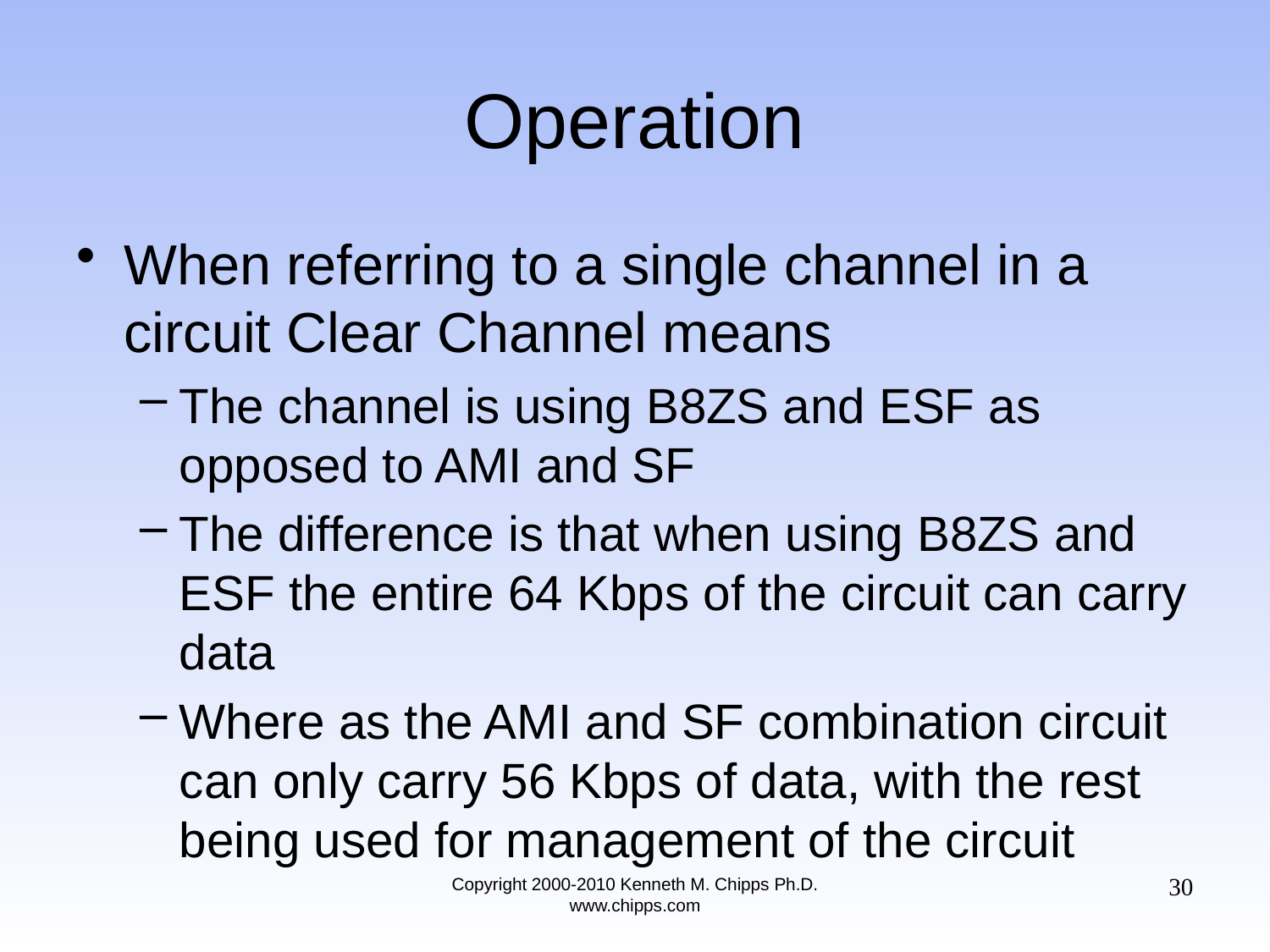

# Operation
When referring to a single channel in a circuit Clear Channel means
The channel is using B8ZS and ESF as opposed to AMI and SF
The difference is that when using B8ZS and ESF the entire 64 Kbps of the circuit can carry data
Where as the AMI and SF combination circuit can only carry 56 Kbps of data, with the rest being used for management of the circuit
30
Copyright 2000-2010 Kenneth M. Chipps Ph.D. www.chipps.com